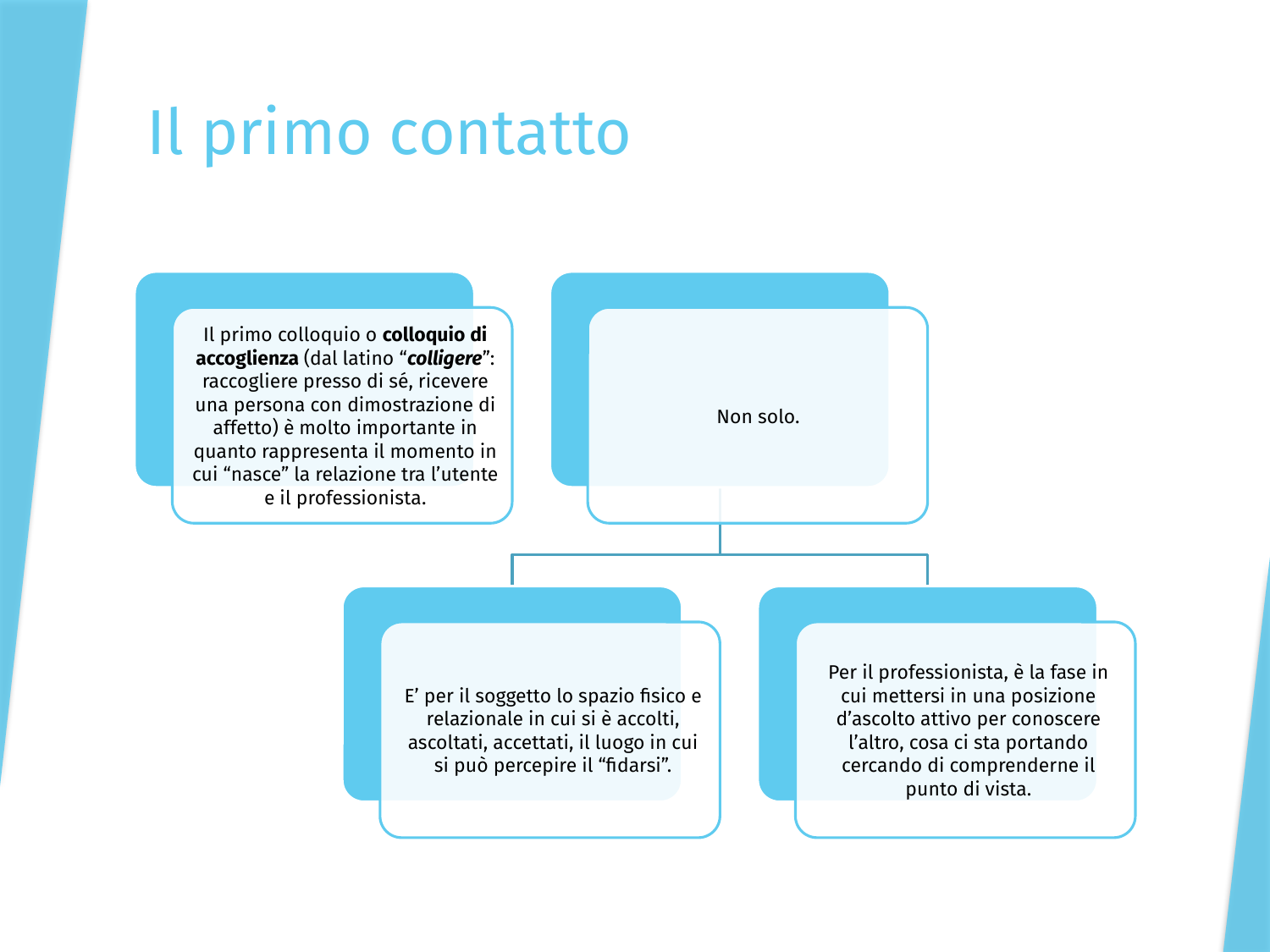

# Il primo contatto
Il primo colloquio o colloquio di accoglienza (dal latino “colligere”: raccogliere presso di sé, ricevere una persona con dimostrazione di affetto) è molto importante in quanto rappresenta il momento in cui “nasce” la relazione tra l’utente e il professionista.
Non solo.
E’ per il soggetto lo spazio fisico e relazionale in cui si è accolti, ascoltati, accettati, il luogo in cui si può percepire il “fidarsi”.
Per il professionista, è la fase in cui mettersi in una posizione d’ascolto attivo per conoscere l’altro, cosa ci sta portando cercando di comprenderne il punto di vista.